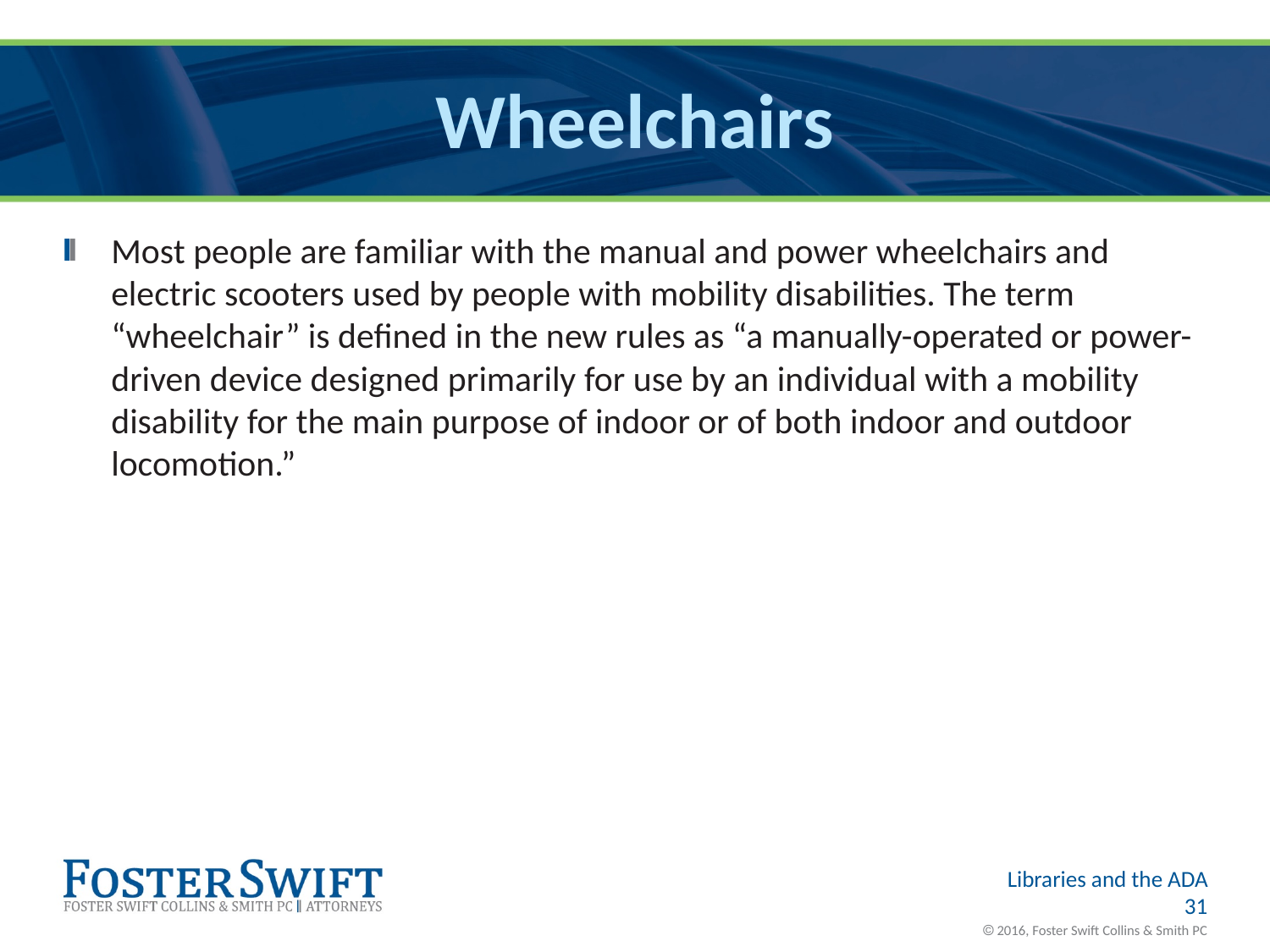

# Wheelchairs
Most people are familiar with the manual and power wheelchairs and electric scooters used by people with mobility disabilities. The term “wheelchair” is defined in the new rules as “a manually-operated or power-driven device designed primarily for use by an individual with a mobility disability for the main purpose of indoor or of both indoor and outdoor locomotion.”